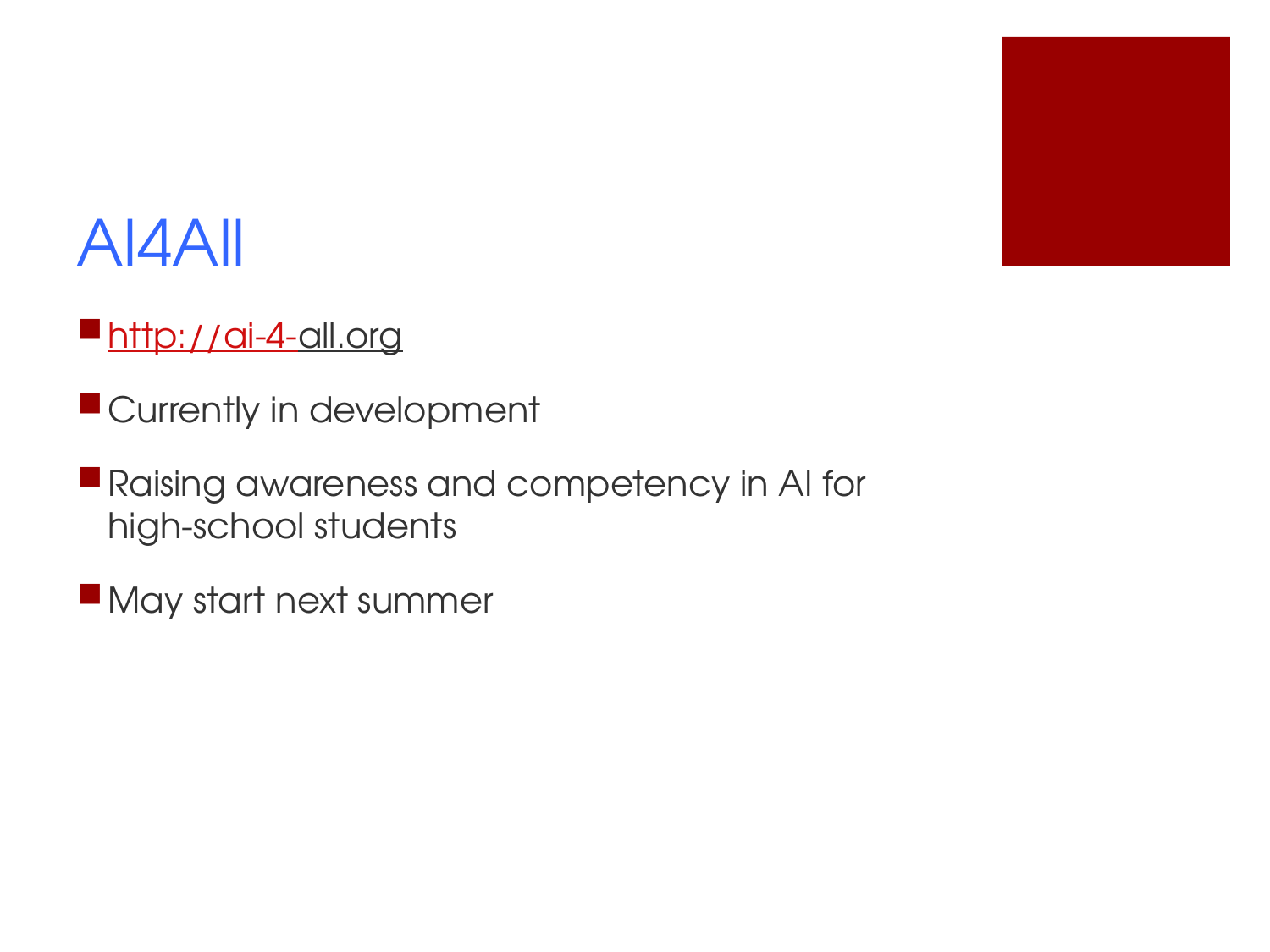

# AI4All
http://ai-4-all.org
Currently in development
Raising awareness and competency in AI for high-school students
May start next summer